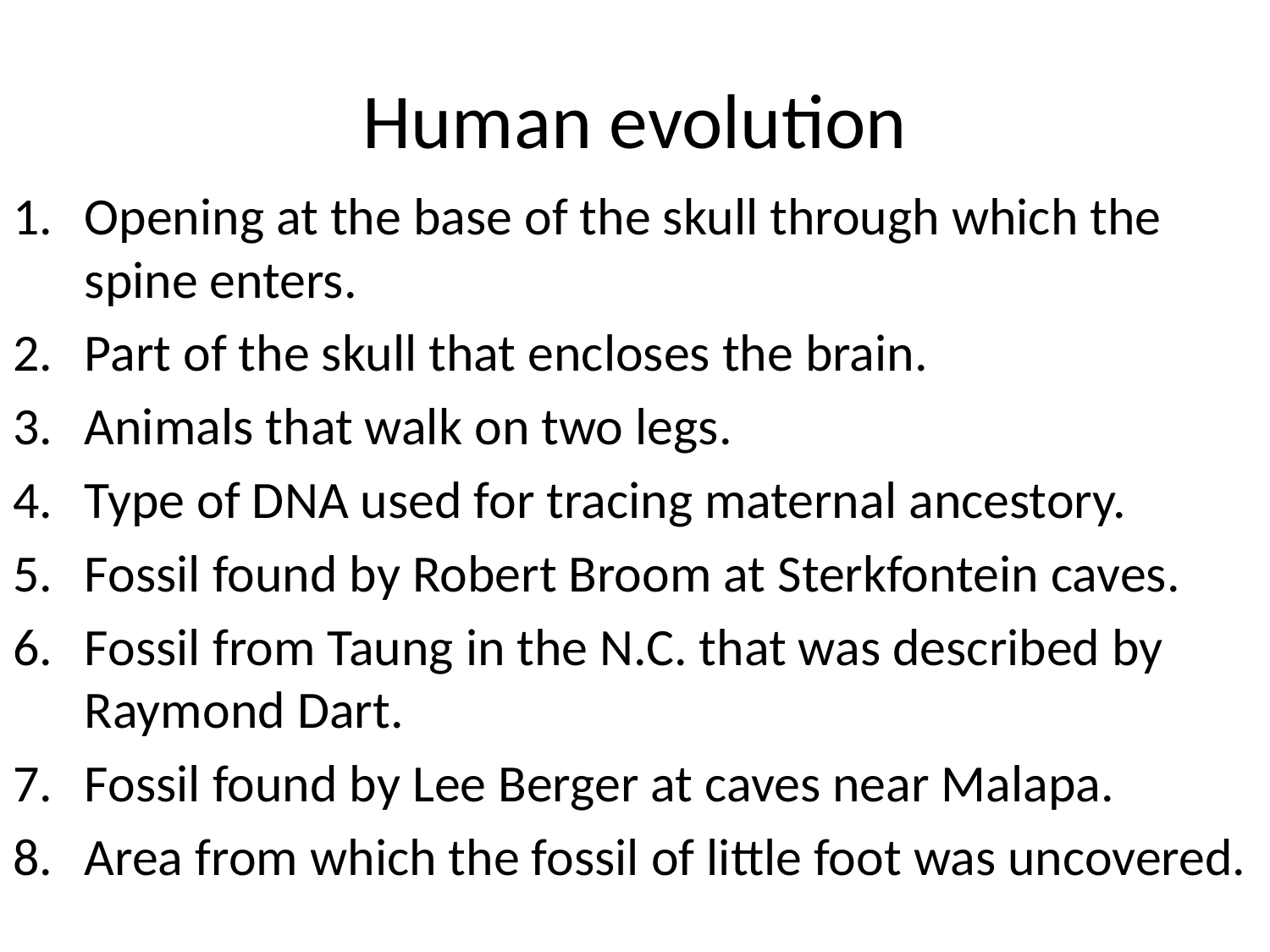

# Human evolution
Opening at the base of the skull through which the spine enters.
Part of the skull that encloses the brain.
Animals that walk on two legs.
Type of DNA used for tracing maternal ancestory.
Fossil found by Robert Broom at Sterkfontein caves.
Fossil from Taung in the N.C. that was described by Raymond Dart.
Fossil found by Lee Berger at caves near Malapa.
Area from which the fossil of little foot was uncovered.